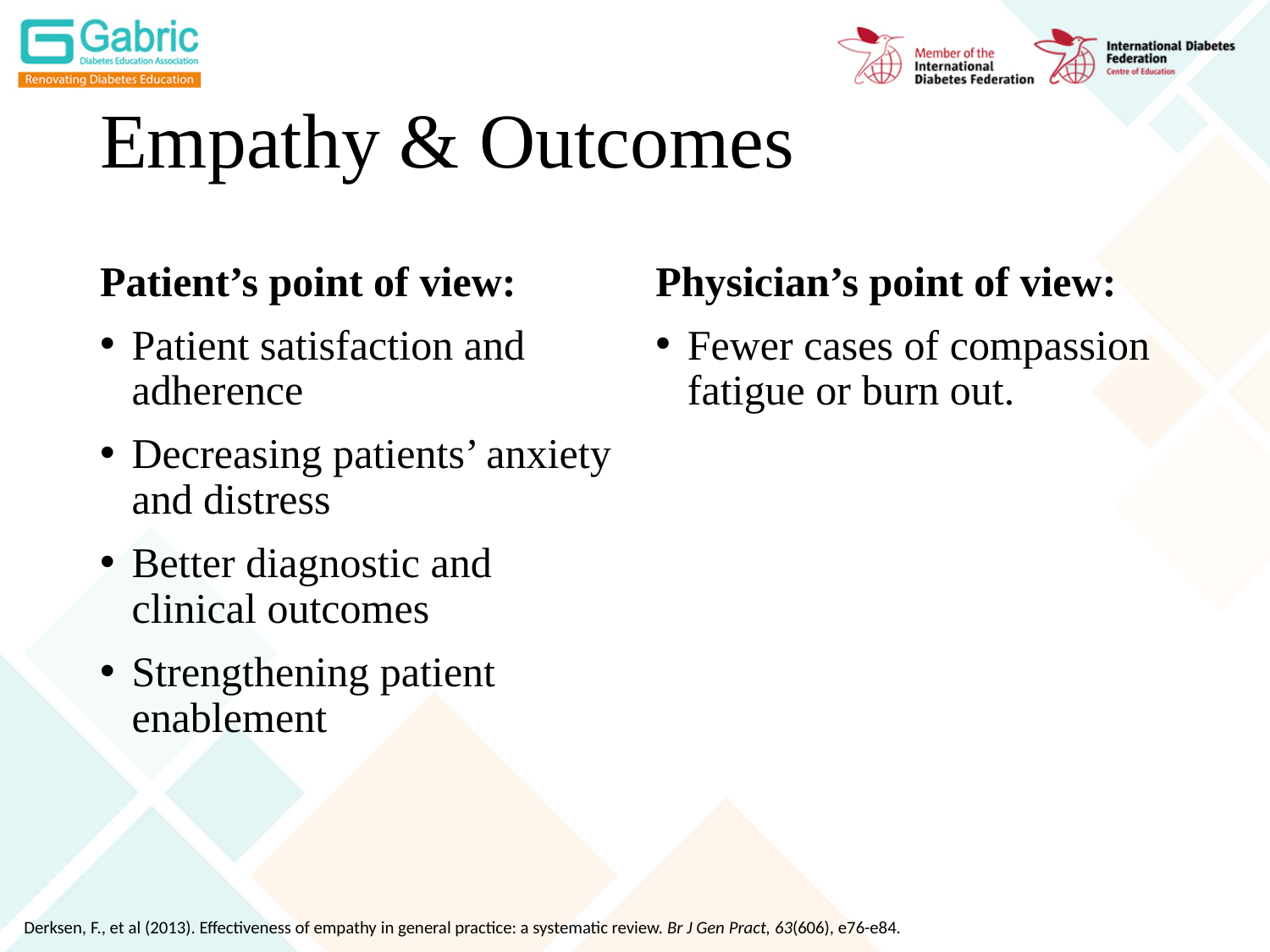

# Empathy & Outcomes
Patient’s point of view:
Patient satisfaction and adherence
Decreasing patients’ anxiety and distress
Better diagnostic and clinical outcomes
Strengthening patient enablement
Physician’s point of view:
Fewer cases of compassion fatigue or burn out.

Derksen, F., et al (2013). Effectiveness of empathy in general practice: a systematic review. Br J Gen Pract, 63(606), e76-e84.